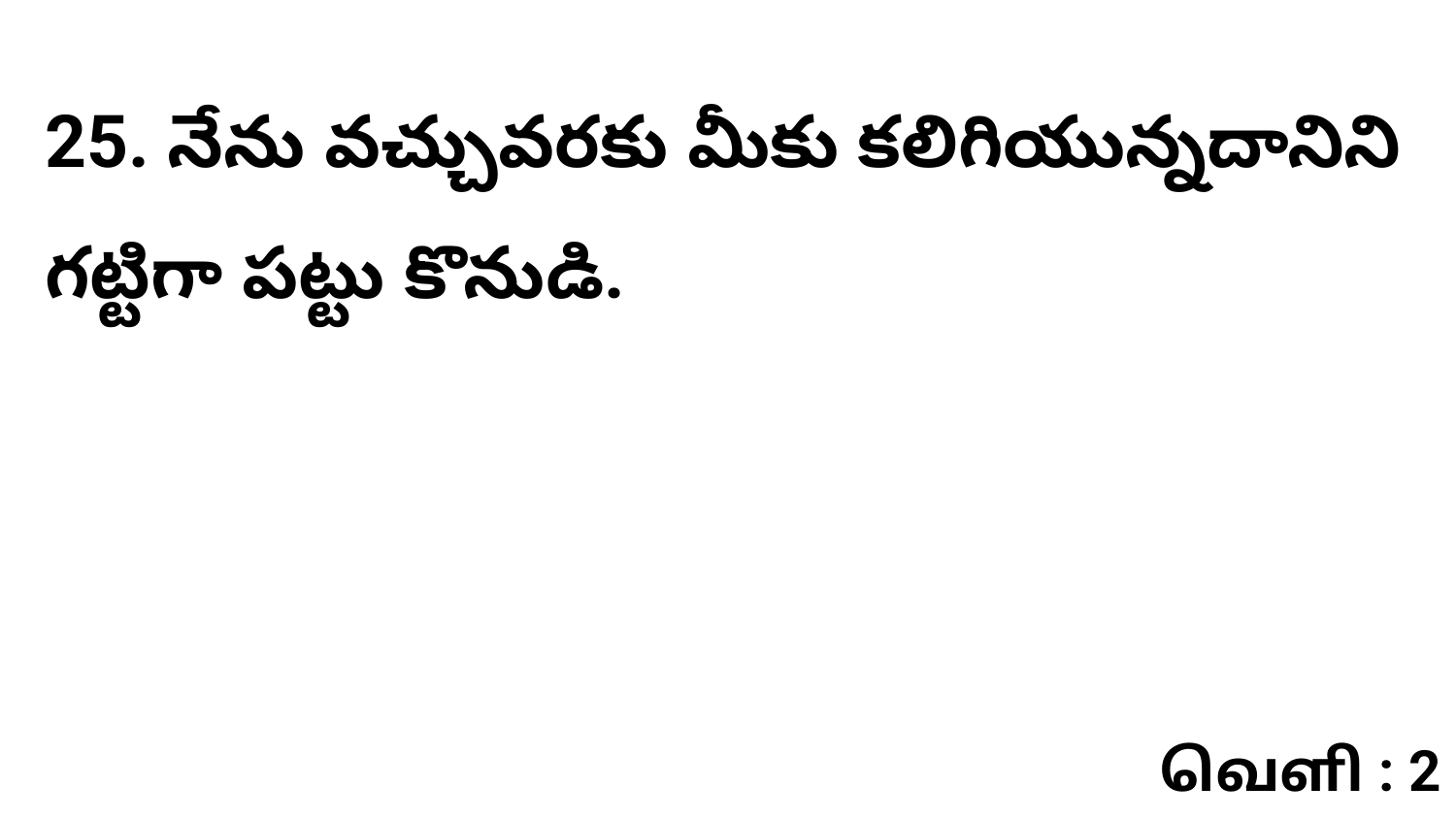

25. నేను వచ్చువరకు మీకు కలిగియున్నదానిని గట్టిగా పట్టు కొనుడి.
வெளி : 2